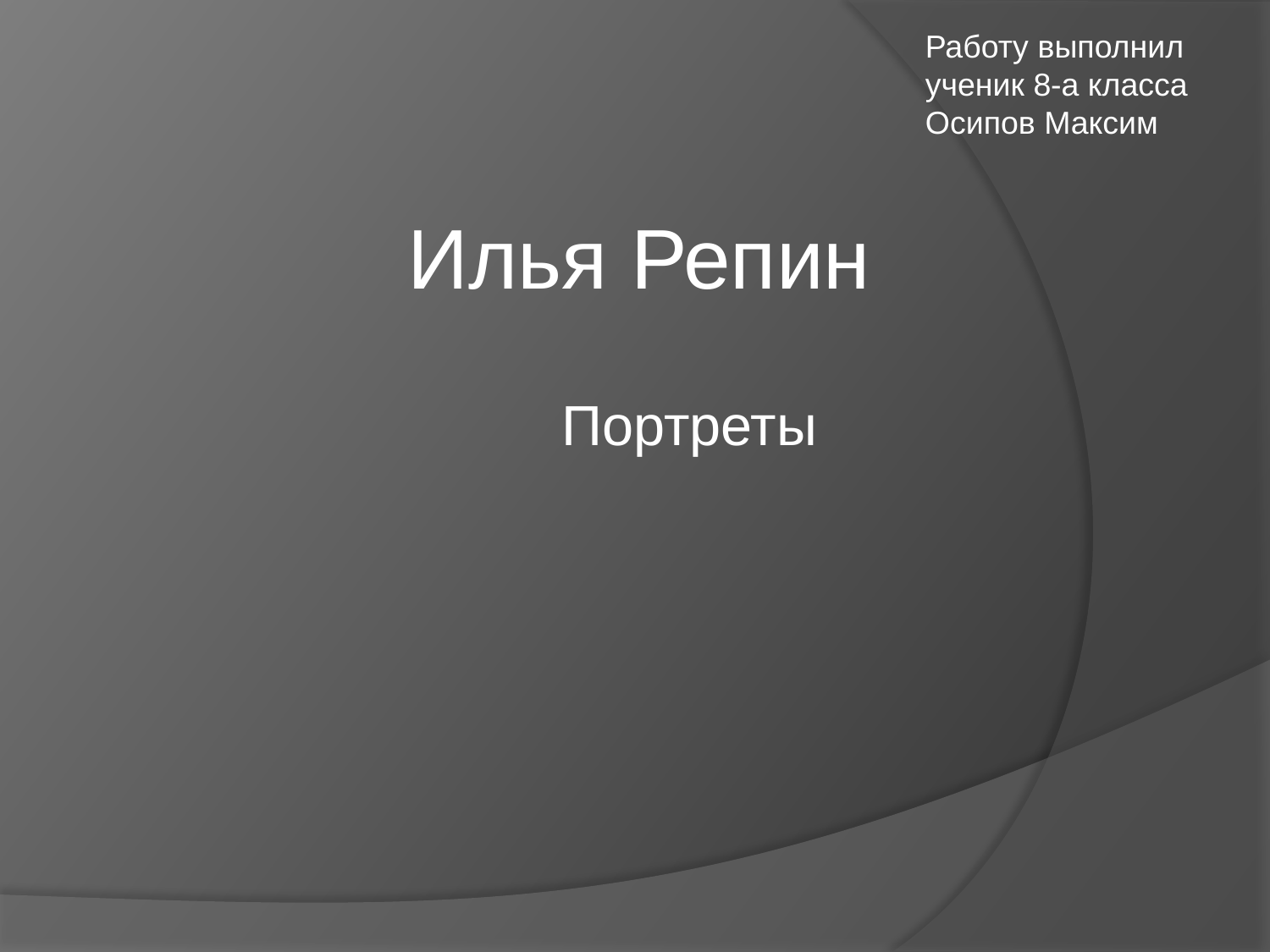

Работу выполнил
ученик 8-а класса
Осипов Максим
Илья Репин
Портреты